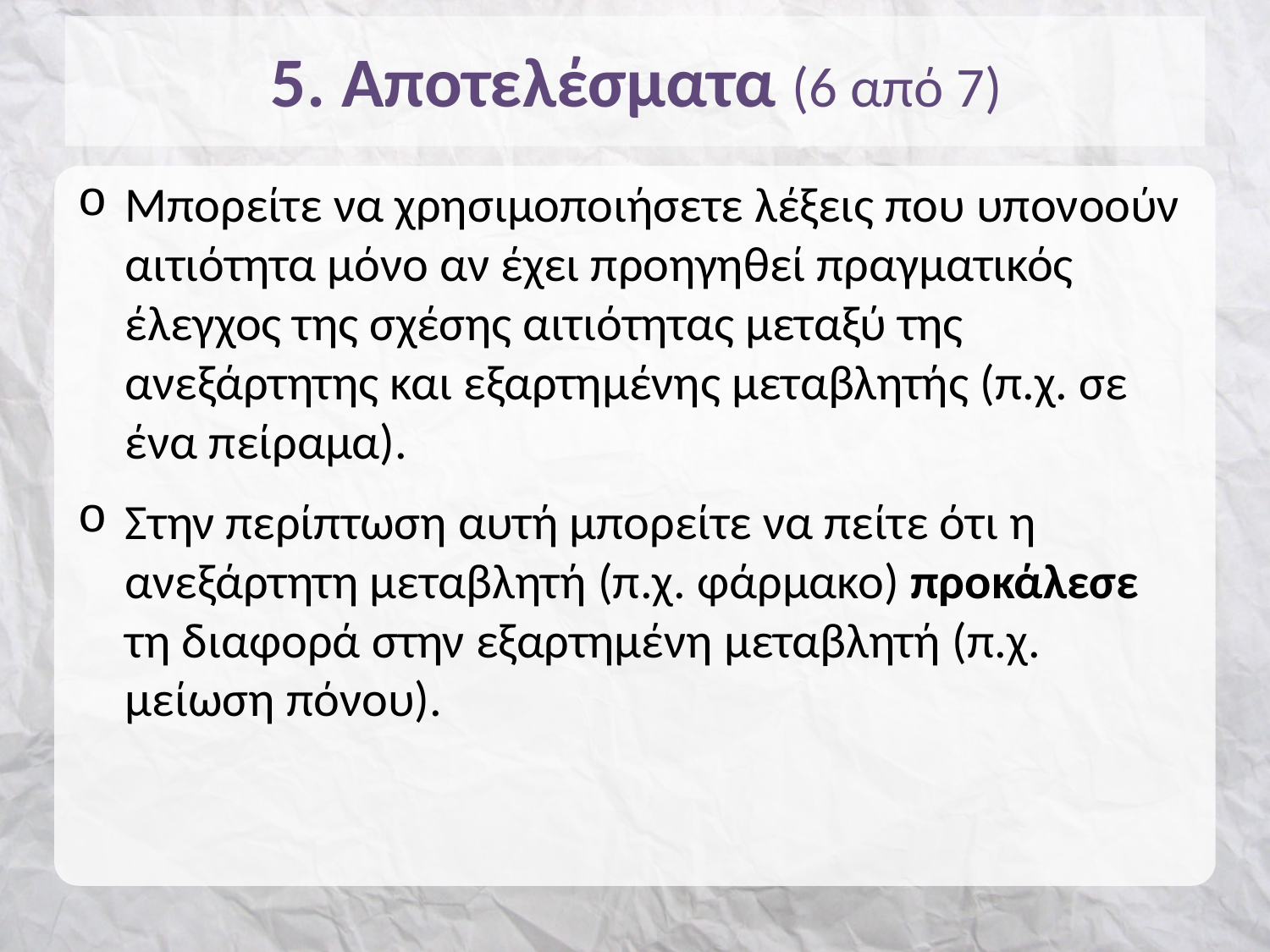

# 5. Αποτελέσματα (6 από 7)
Μπορείτε να χρησιμοποιήσετε λέξεις που υπονοούν αιτιότητα μόνο αν έχει προηγηθεί πραγματικός έλεγχος της σχέσης αιτιότητας μεταξύ της ανεξάρτητης και εξαρτημένης μεταβλητής (π.χ. σε ένα πείραμα).
Στην περίπτωση αυτή μπορείτε να πείτε ότι η ανεξάρτητη μεταβλητή (π.χ. φάρμακο) προκάλεσε τη διαφορά στην εξαρτημένη μεταβλητή (π.χ. μείωση πόνου).